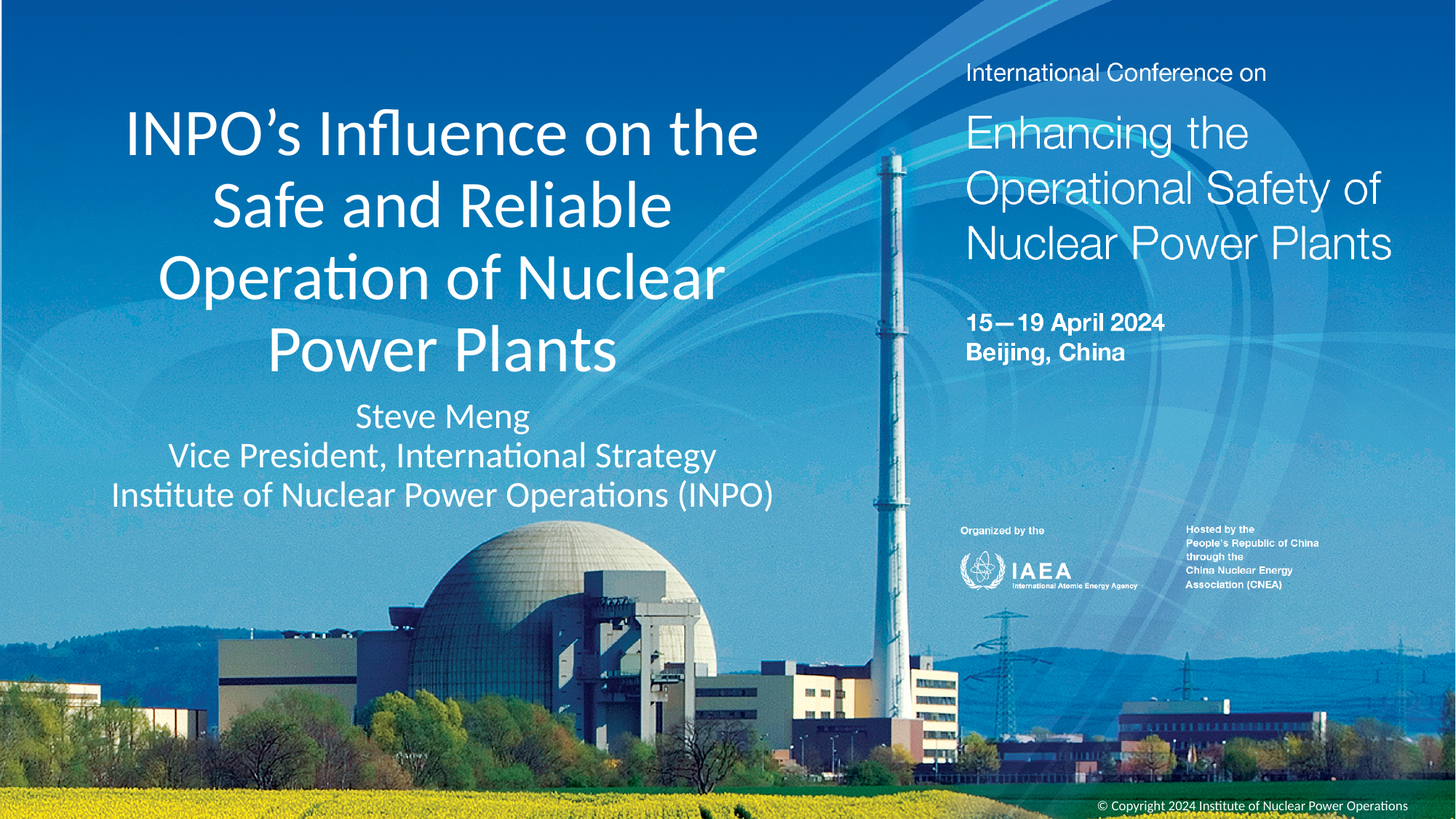

# INPO’s Influence on the Safe and Reliable Operation of Nuclear Power Plants
Steve Meng
Vice President, International Strategy
Institute of Nuclear Power Operations (INPO)